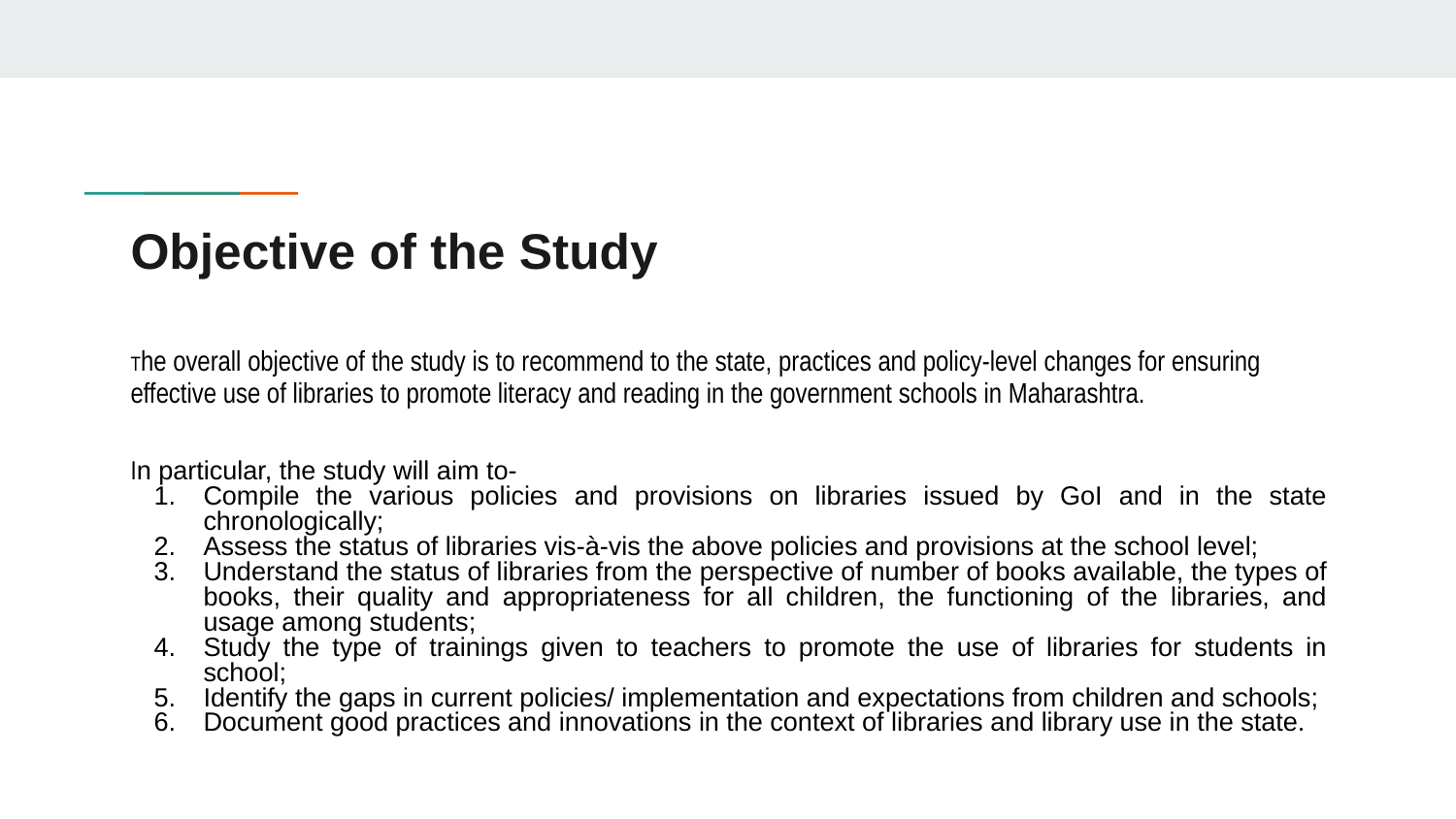

# Objective of the Study
The overall objective of the study is to recommend to the state, practices and policy-level changes for ensuring effective use of libraries to promote literacy and reading in the government schools in Maharashtra.

In particular, the study will aim to-
Compile the various policies and provisions on libraries issued by GoI and in the state chronologically;
Assess the status of libraries vis-à-vis the above policies and provisions at the school level;
Understand the status of libraries from the perspective of number of books available, the types of books, their quality and appropriateness for all children, the functioning of the libraries, and usage among students;
Study the type of trainings given to teachers to promote the use of libraries for students in school;
Identify the gaps in current policies/ implementation and expectations from children and schools;
Document good practices and innovations in the context of libraries and library use in the state.